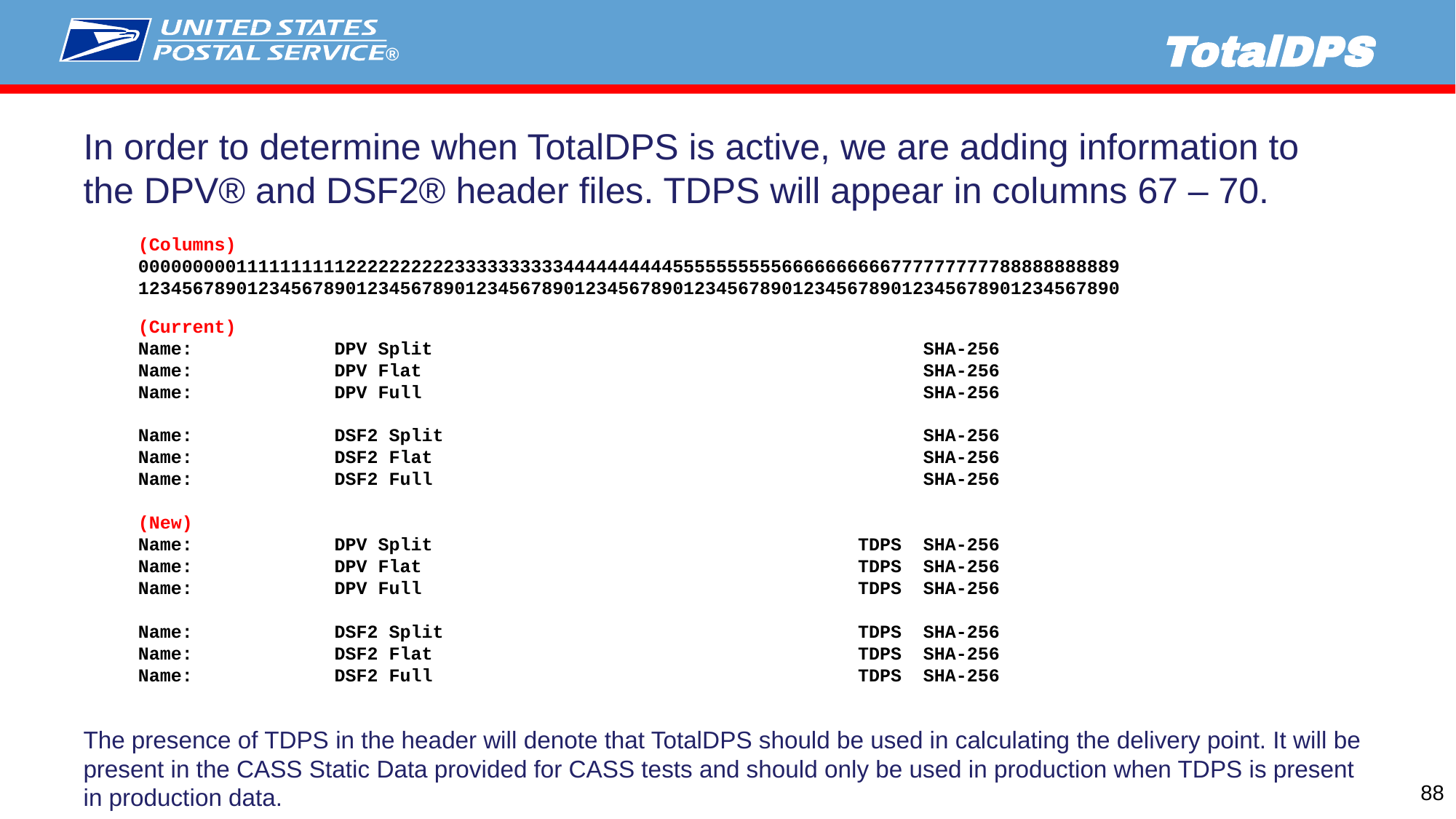

TotalDPS
In order to determine when TotalDPS is active, we are adding information to the DPV® and DSF2® header files. TDPS will appear in columns 67 – 70.
(Columns)
000000000111111111122222222223333333333444444444455555555556666666666777777777788888888889
123456789012345678901234567890123456789012345678901234567890123456789012345678901234567890

(Current)
Name:             DPV Split                                             SHA-256
Name:             DPV Flat                                              SHA-256
Name:             DPV Full                                              SHA-256

Name:             DSF2 Split                                            SHA-256
Name:             DSF2 Flat                                             SHA-256
Name:             DSF2 Full                                             SHA-256

(New)
Name:             DPV Split                                       TDPS  SHA-256
Name:             DPV Flat                                        TDPS  SHA-256
Name:             DPV Full                                        TDPS  SHA-256

Name:             DSF2 Split                                      TDPS  SHA-256
Name:             DSF2 Flat                                       TDPS  SHA-256
Name:             DSF2 Full                                       TDPS  SHA-256
The presence of TDPS in the header will denote that TotalDPS should be used in calculating the delivery point. It will be present in the CASS Static Data provided for CASS tests and should only be used in production when TDPS is present in production data.
88